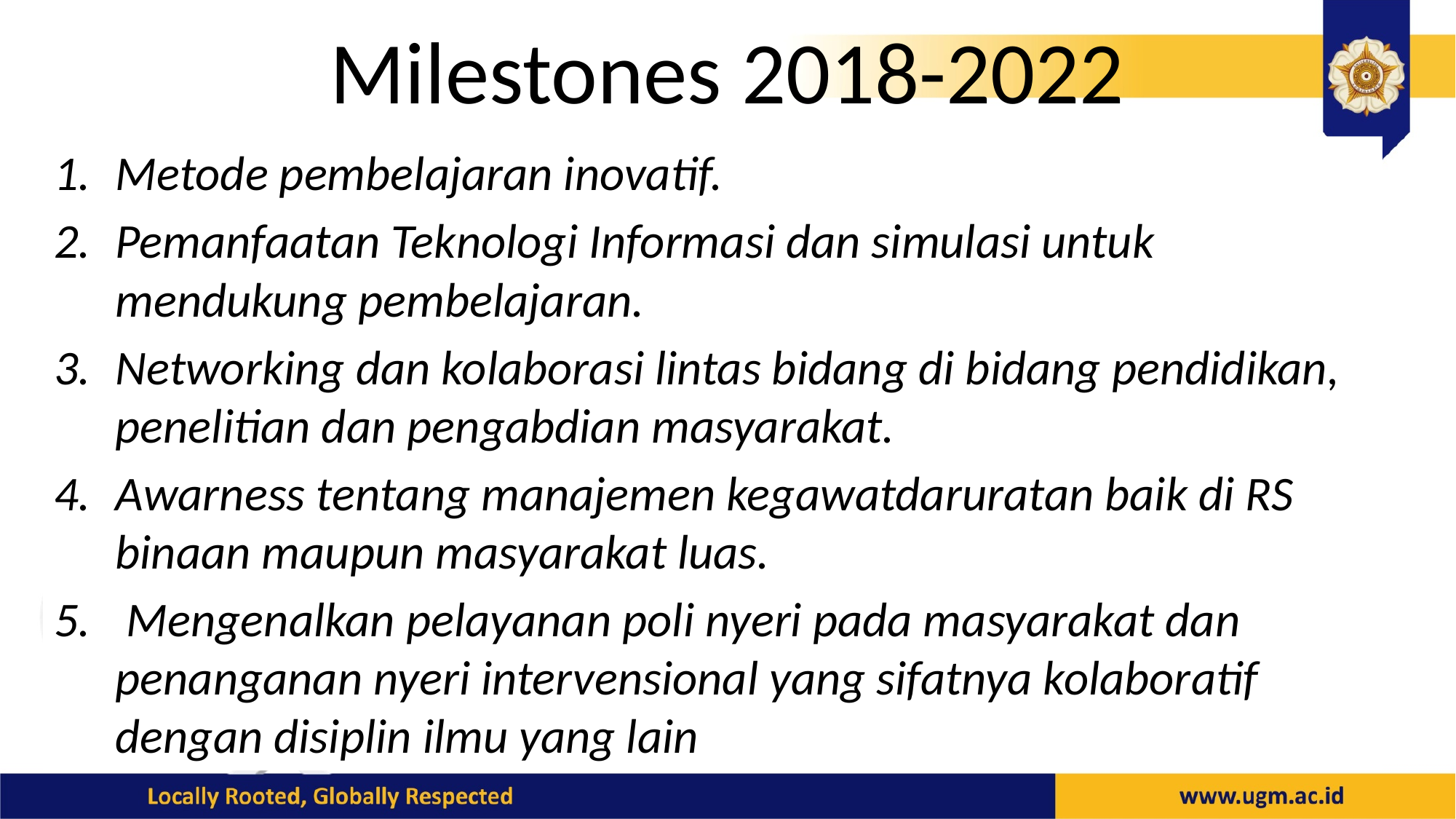

# Milestones 2018-2022
Metode pembelajaran inovatif.
Pemanfaatan Teknologi Informasi dan simulasi untuk mendukung pembelajaran.
Networking dan kolaborasi lintas bidang di bidang pendidikan, penelitian dan pengabdian masyarakat.
Awarness tentang manajemen kegawatdaruratan baik di RS binaan maupun masyarakat luas.
 Mengenalkan pelayanan poli nyeri pada masyarakat dan penanganan nyeri intervensional yang sifatnya kolaboratif dengan disiplin ilmu yang lain